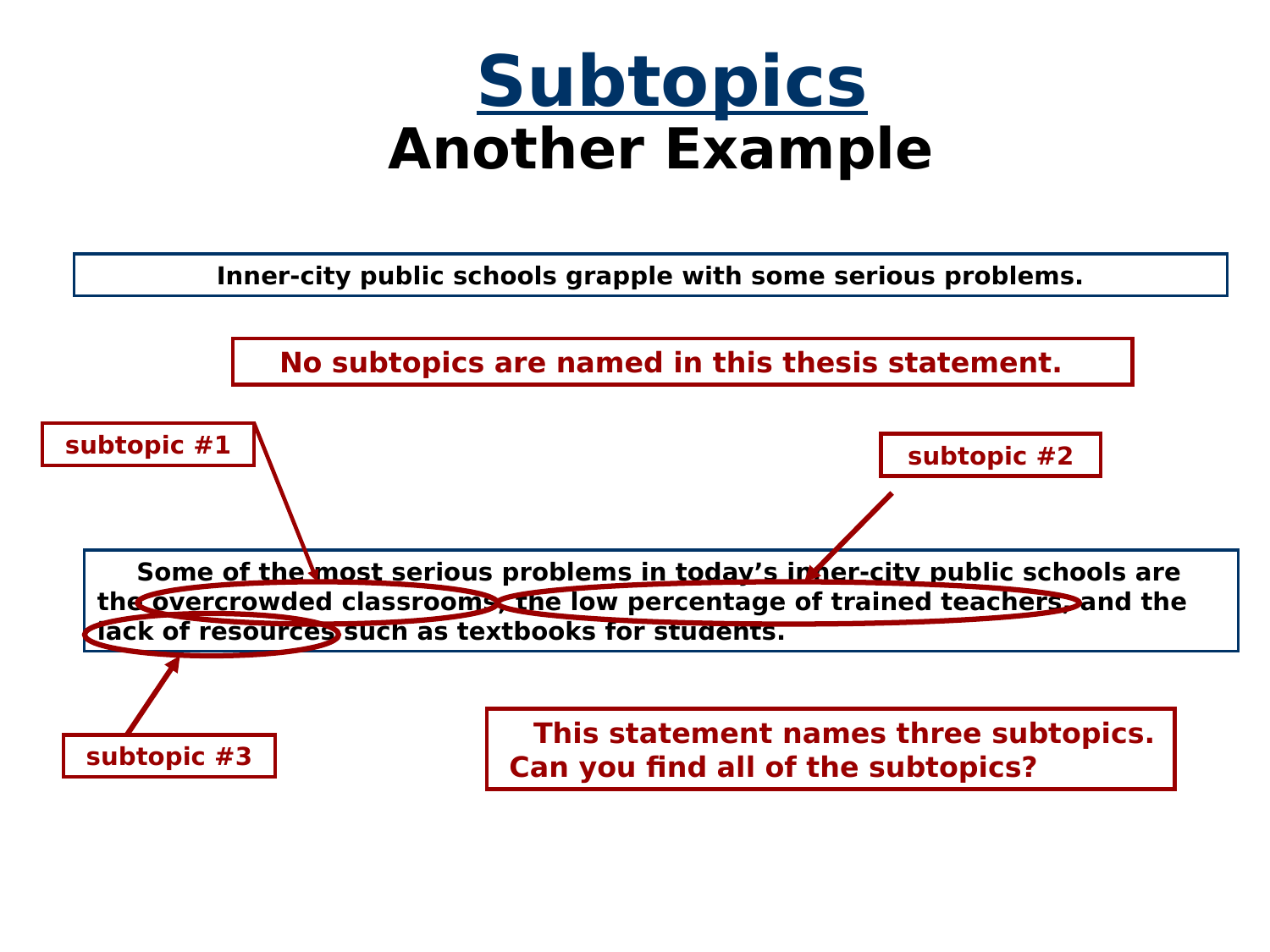

Subtopics
Another Example
Inner-city public schools grapple with some serious problems.
     No subtopics are named in this thesis statement.
subtopic #1
subtopic #2
     Some of the most serious problems in today’s inner-city public schools are the overcrowded classrooms, the low percentage of trained teachers, and the lack of resources such as textbooks for students.

subtopic #3
     This statement names three subtopics.  Can you find all of the subtopics?